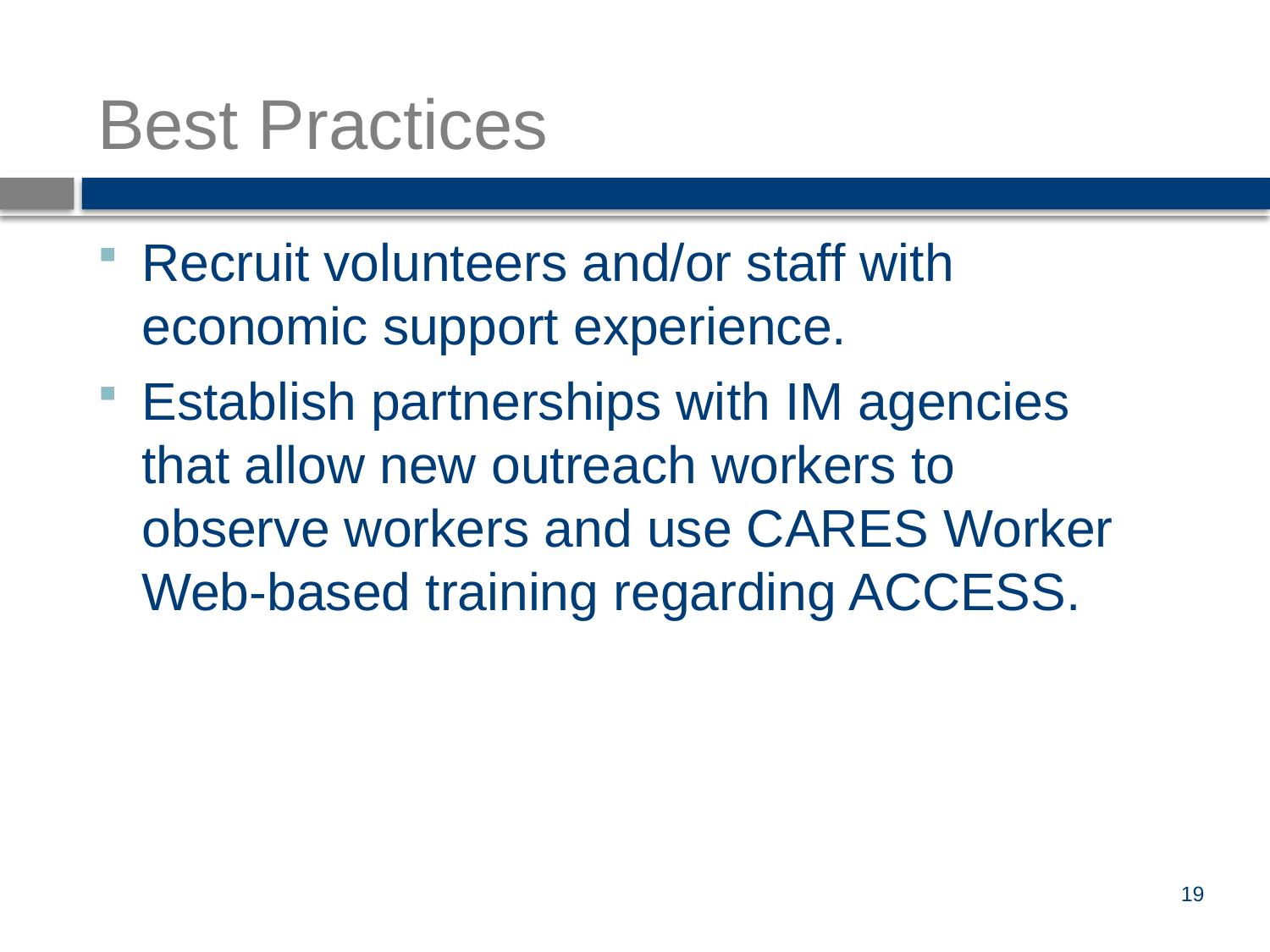

# Best Practices
Recruit volunteers and/or staff with economic support experience.
Establish partnerships with IM agencies that allow new outreach workers to observe workers and use CARES Worker Web-based training regarding ACCESS.

19